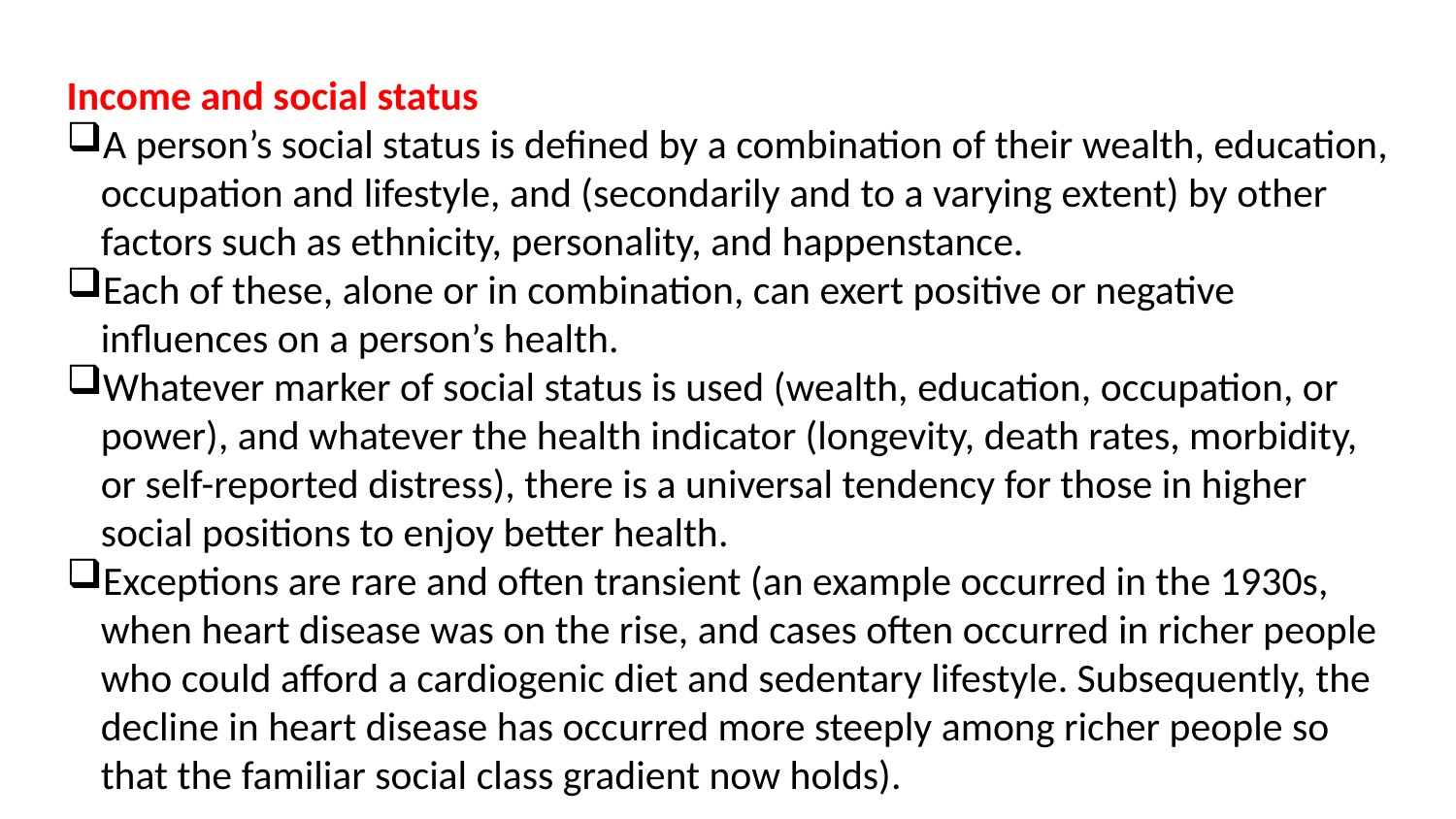

Income and social status
A person’s social status is defined by a combination of their wealth, education, occupation and lifestyle, and (secondarily and to a varying extent) by other factors such as ethnicity, personality, and happenstance.
Each of these, alone or in combination, can exert positive or negative influences on a person’s health.
Whatever marker of social status is used (wealth, education, occupation, or power), and whatever the health indicator (longevity, death rates, morbidity, or self-reported distress), there is a universal tendency for those in higher social positions to enjoy better health.
Exceptions are rare and often transient (an example occurred in the 1930s, when heart disease was on the rise, and cases often occurred in richer people who could afford a cardiogenic diet and sedentary lifestyle. Subsequently, the decline in heart disease has occurred more steeply among richer people so that the familiar social class gradient now holds).